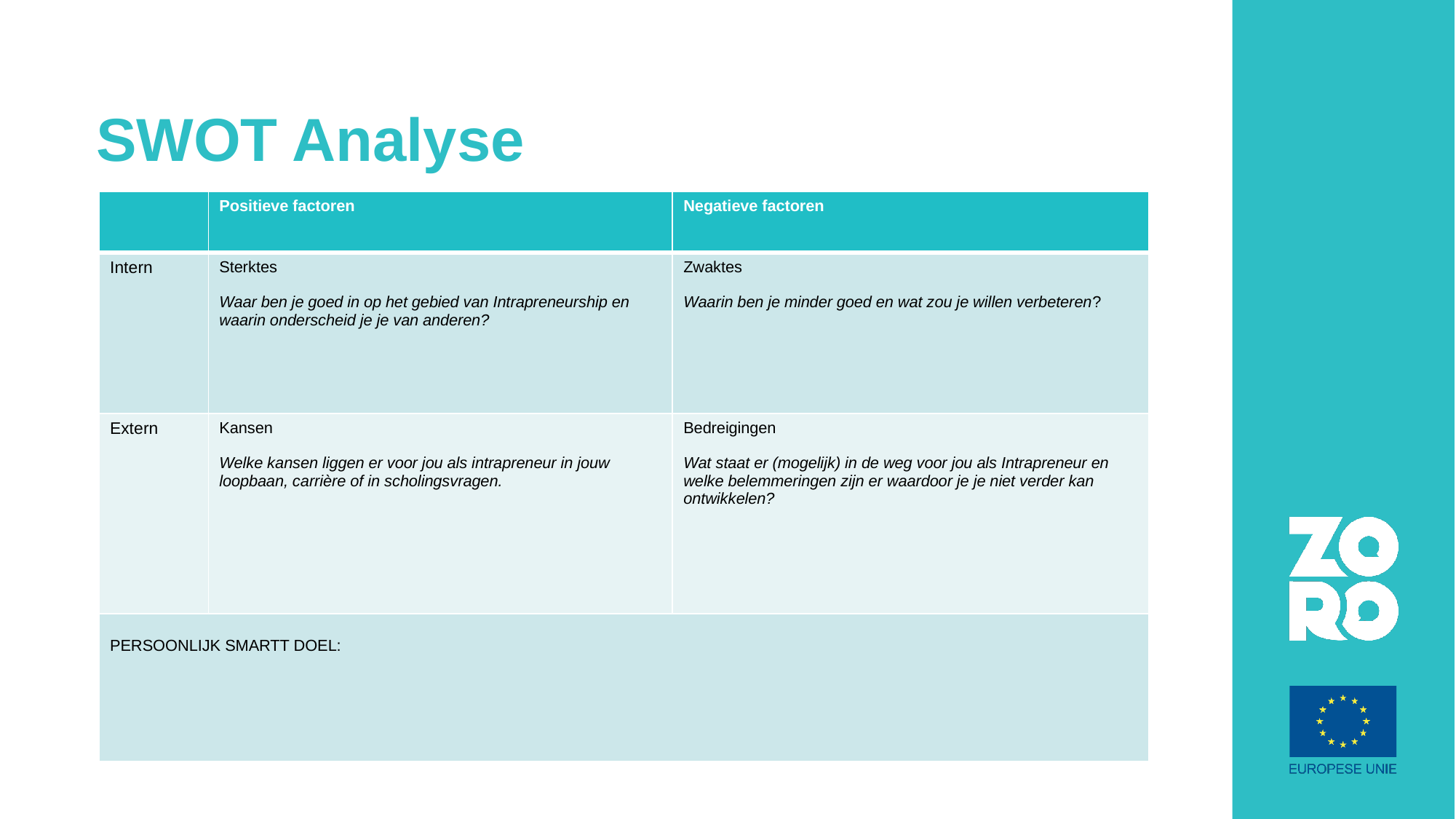

# SWOT Analyse
|  | Positieve factoren | Negatieve factoren |
| --- | --- | --- |
| Intern | Sterktes  Waar ben je goed in op het gebied van Intrapreneurship en waarin onderscheid je je van anderen? | Zwaktes  Waarin ben je minder goed en wat zou je willen verbeteren? |
| Extern | Kansen  Welke kansen liggen er voor jou als intrapreneur in jouw loopbaan, carrière of in scholingsvragen. | Bedreigingen  Wat staat er (mogelijk) in de weg voor jou als Intrapreneur en welke belemmeringen zijn er waardoor je je niet verder kan ontwikkelen? |
| PERSOONLIJK SMARTT DOEL: |  |  |